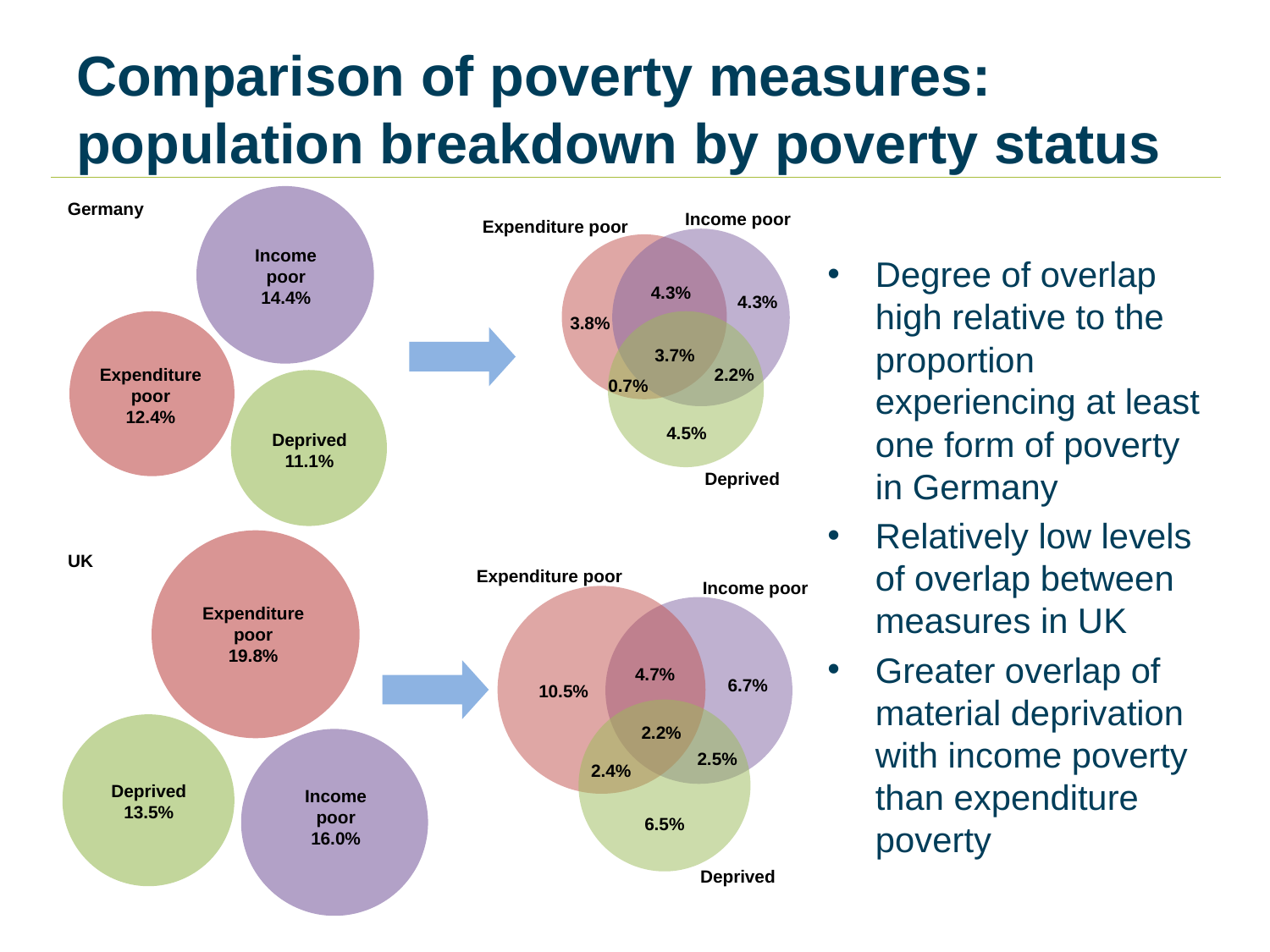

# Comparison of poverty measures: population breakdown by poverty status

Income poor
14.4%
Income poor

Expenditure poor

4.3%
4.3%
3.8%

3.7%
Expenditure poor
12.4%
2.2%
0.7%

4.5%
Deprived
11.1%
Deprived

Germany
Degree of overlap high relative to the proportion experiencing at least one form of poverty in Germany
Relatively low levels of overlap between measures in UK
Greater overlap of material deprivation with income poverty than expenditure poverty

Expenditure poor

Income poor

Expenditure poor
19.8%
4.7%

6.7%
10.5%

2.2%

Income poor
16.0%
2.5%
2.4%
Deprived
13.5%
6.5%
Deprived

UK